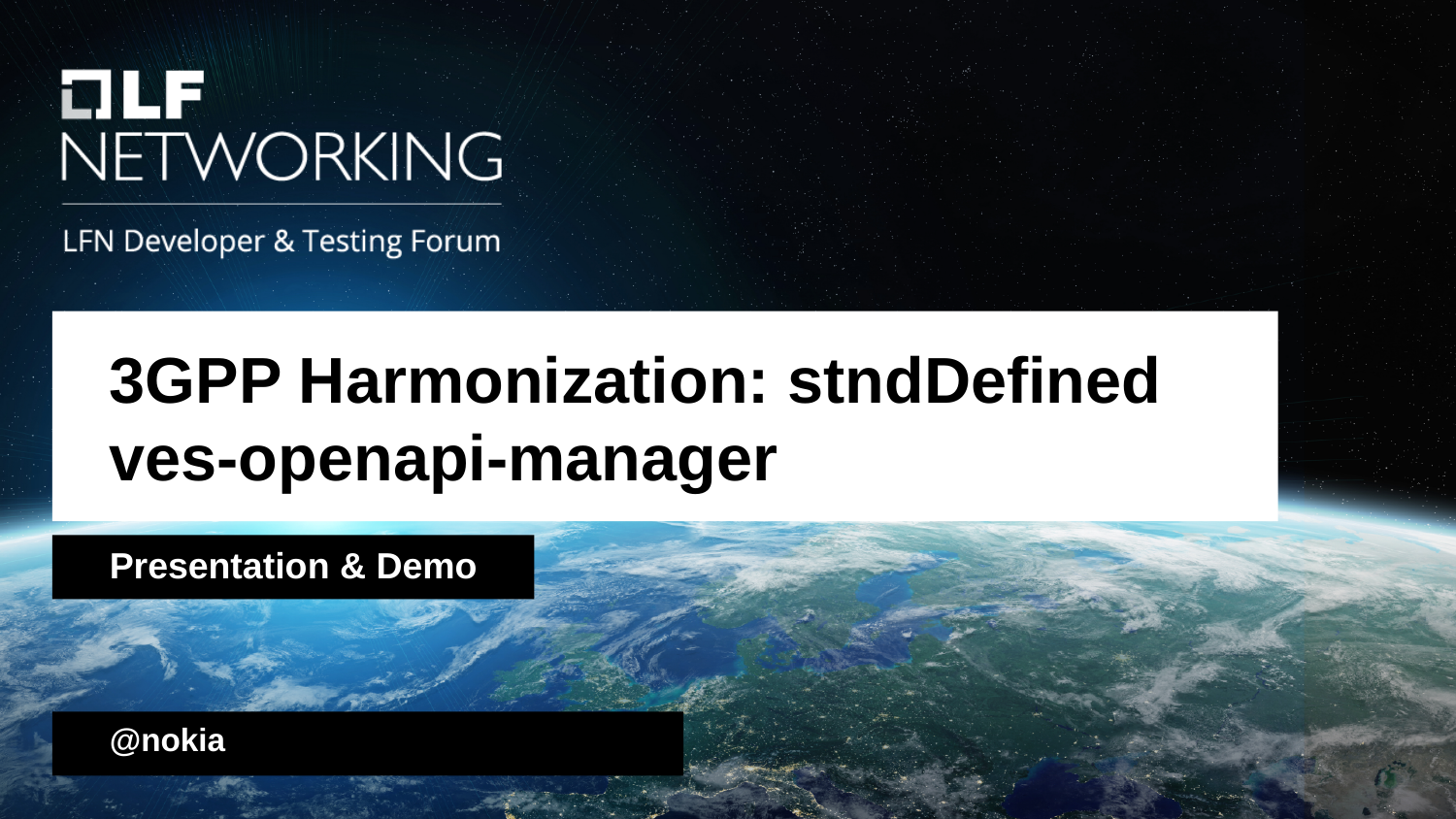

3GPP Harmonization: stndDefined
ves-openapi-manager
Presentation & Demo
@nokia

@twitter